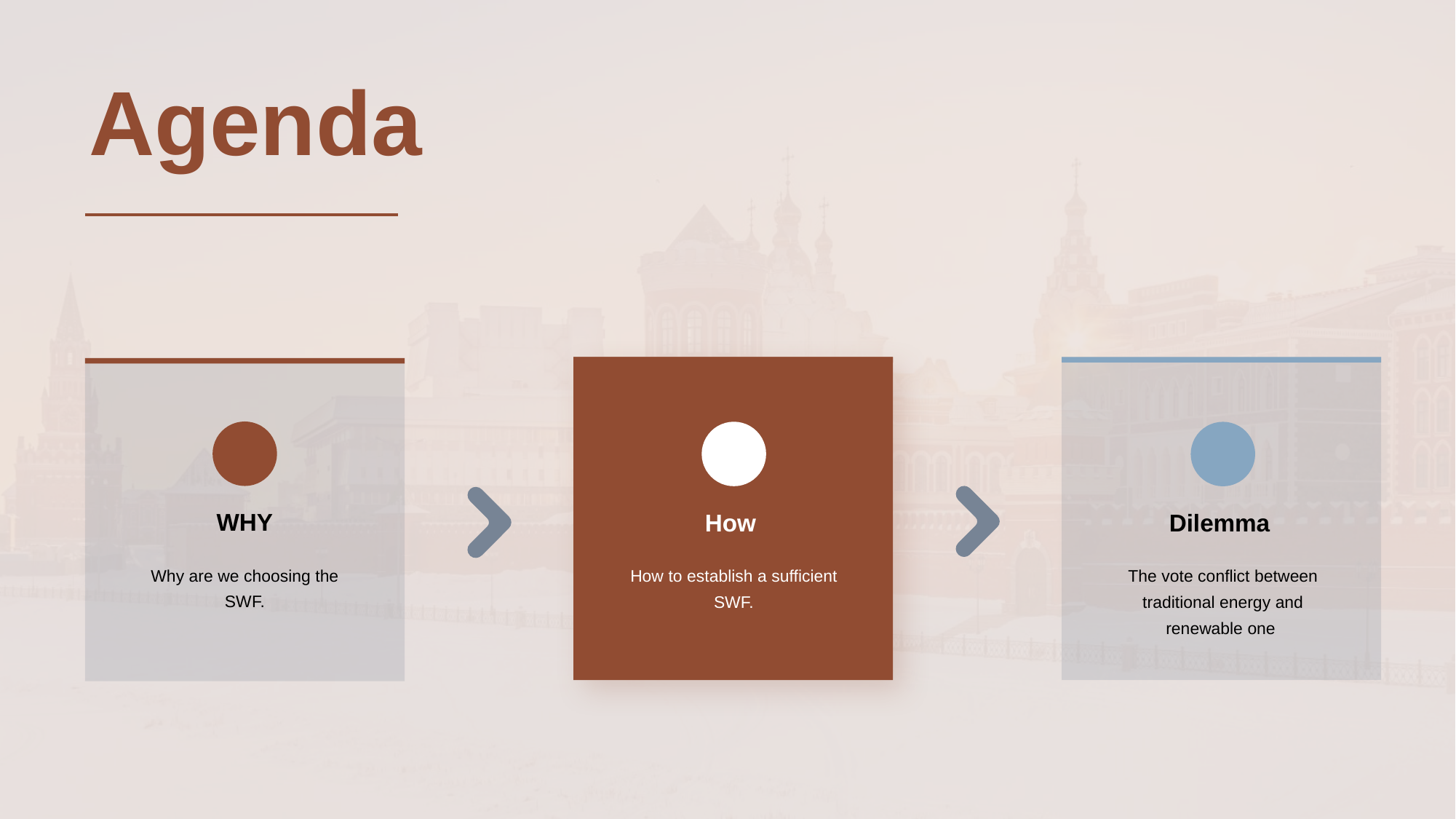

Agenda

Dilemma
The vote conflict between traditional energy and renewable one

WHY
Why are we choosing the SWF.

How
How to establish a sufficient
SWF.